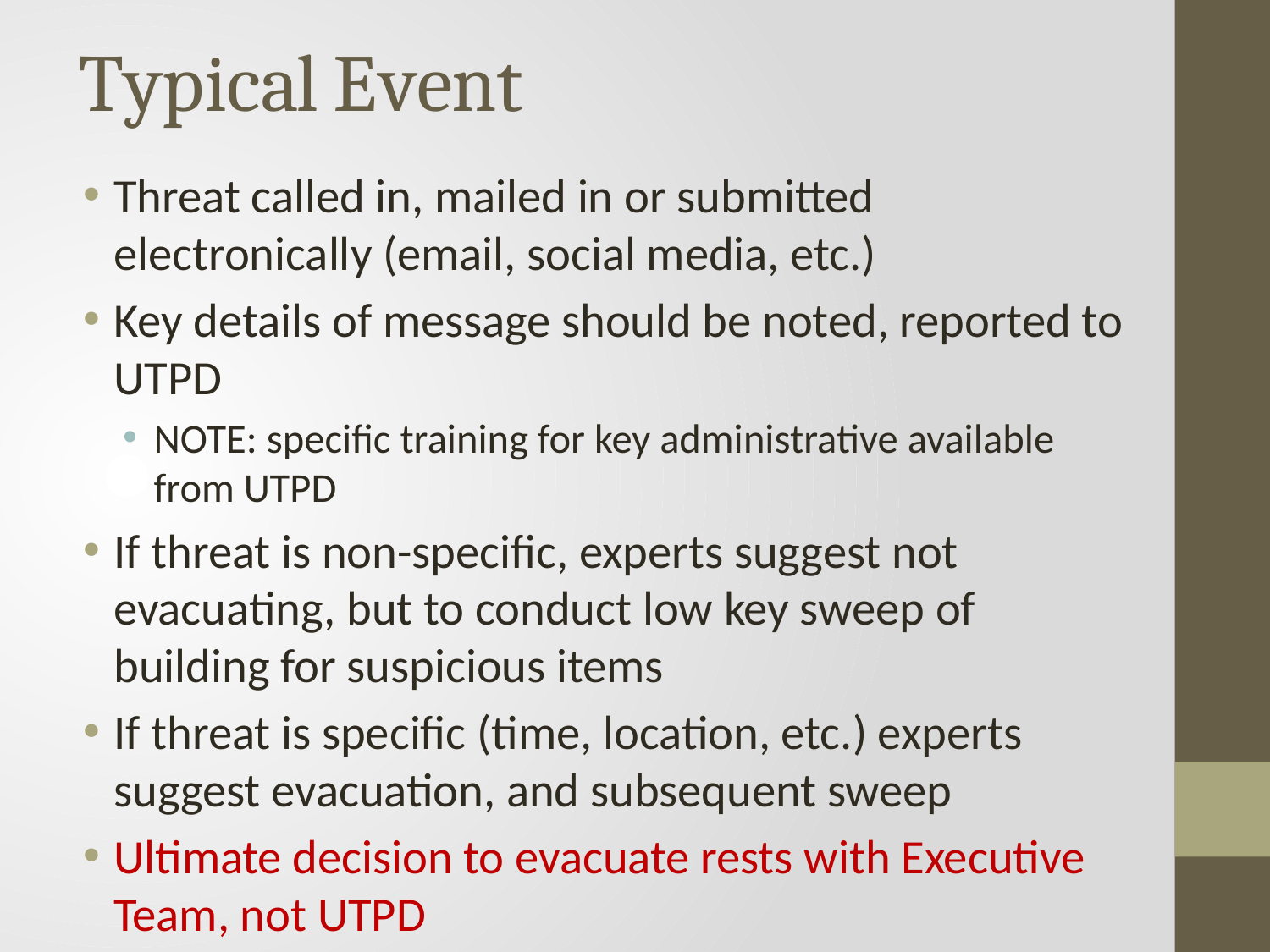

# Typical Event
Threat called in, mailed in or submitted electronically (email, social media, etc.)
Key details of message should be noted, reported to UTPD
NOTE: specific training for key administrative available from UTPD
If threat is non-specific, experts suggest not evacuating, but to conduct low key sweep of building for suspicious items
If threat is specific (time, location, etc.) experts suggest evacuation, and subsequent sweep
Ultimate decision to evacuate rests with Executive Team, not UTPD